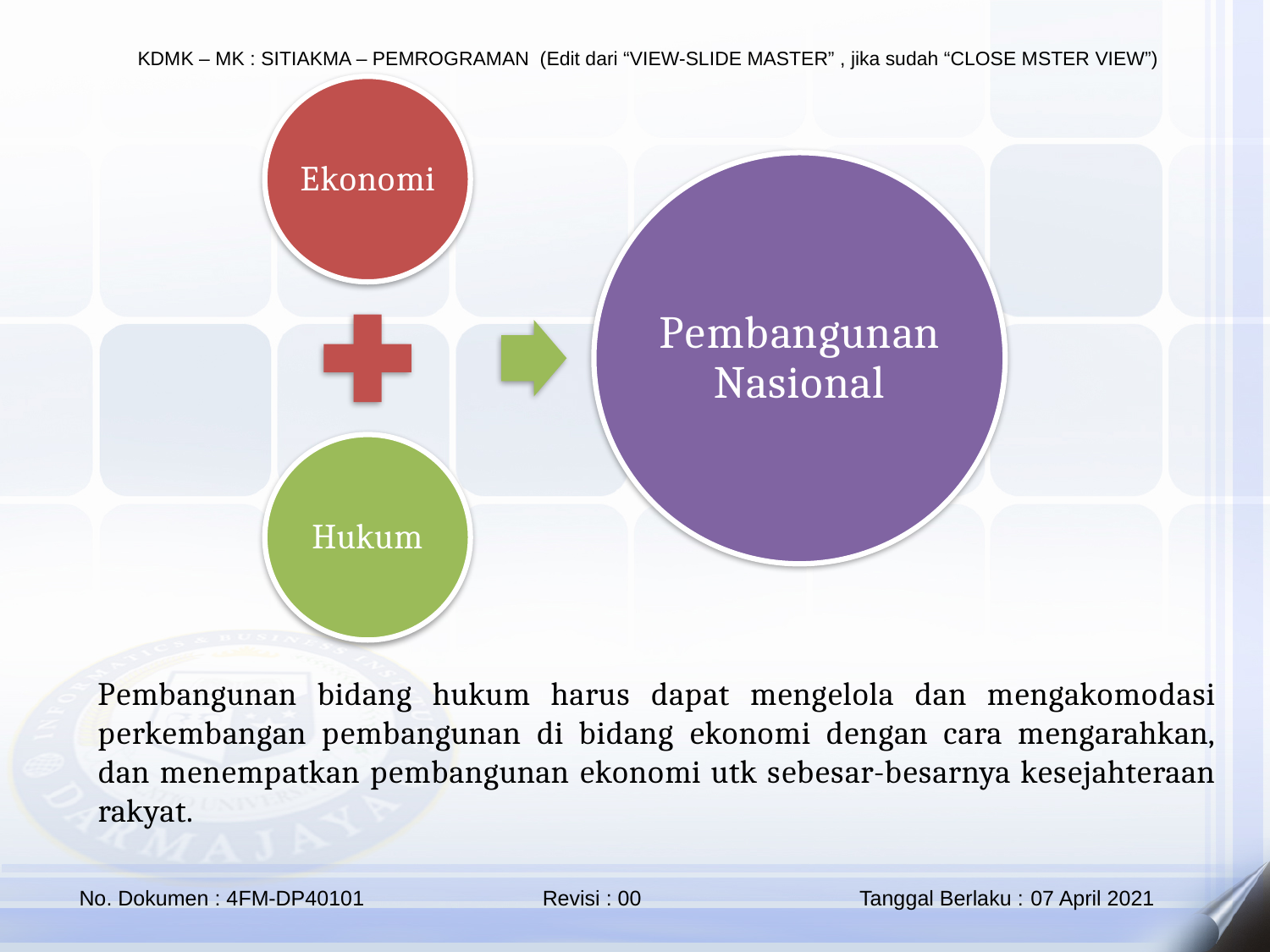

Ekonomi

Hukum

Pembangunan Nasional
Pembangunan bidang hukum harus dapat mengelola dan mengakomodasi perkembangan pembangunan di bidang ekonomi dengan cara mengarahkan, dan menempatkan pembangunan ekonomi utk sebesar-besarnya kesejahteraan rakyat.